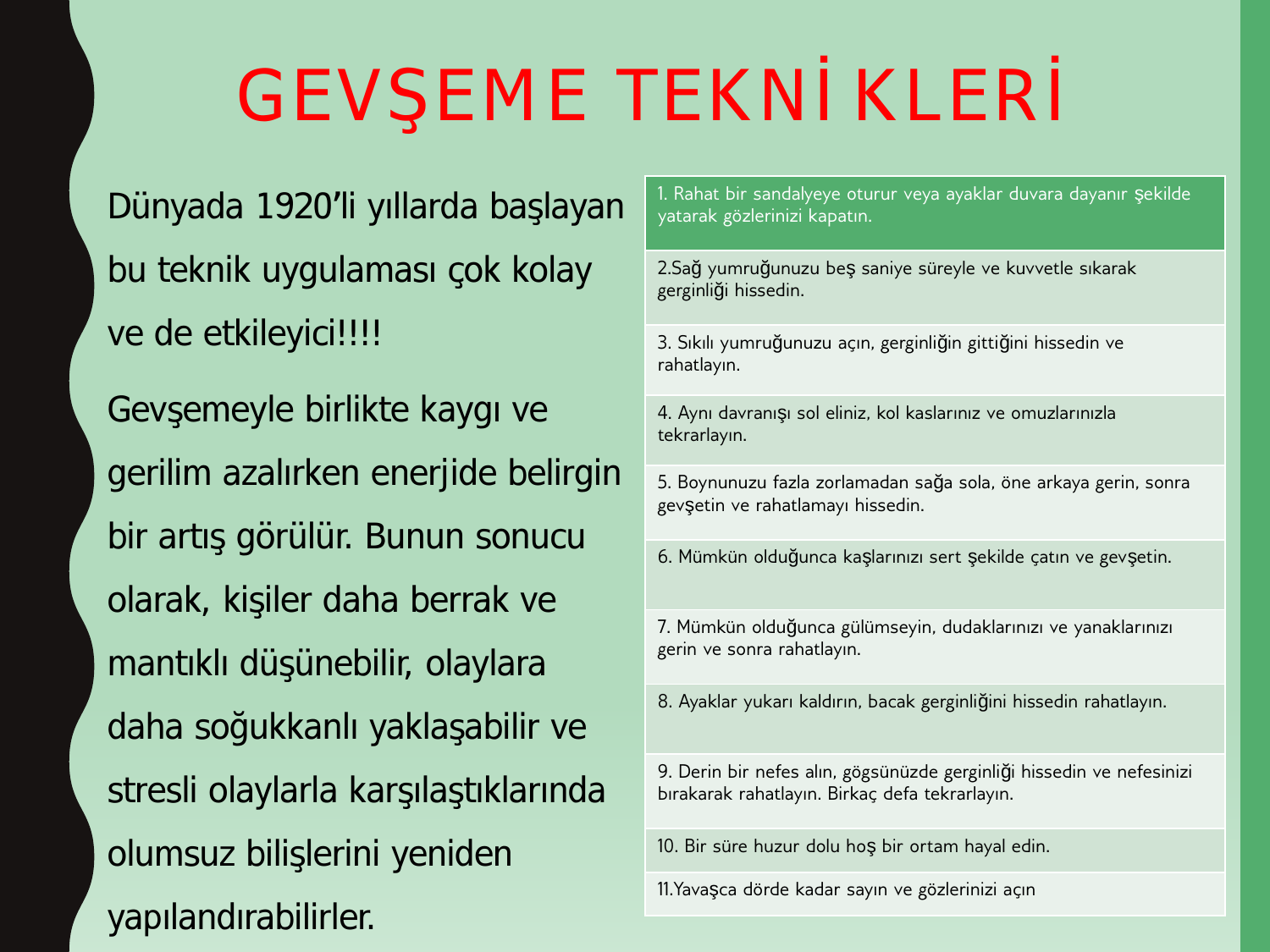

# Gevşeme teknikleri
Dünyada 1920’li yıllarda başlayan bu teknik uygulaması çok kolay ve de etkileyici!!!!
Gevşemeyle birlikte kaygı ve gerilim azalırken enerjide belirgin bir artış görülür. Bunun sonucu olarak, kişiler daha berrak ve mantıklı düşünebilir, olaylara daha soğukkanlı yaklaşabilir ve stresli olaylarla karşılaştıklarında olumsuz bilişlerini yeniden yapılandırabilirler.

| 1. Rahat bir sandalyeye oturur veya ayaklar duvara dayanır şekilde yatarak gözlerinizi kapatın. |
| --- |
| 2.Sağ yumruğunuzu beş saniye süreyle ve kuvvetle sıkarak gerginliği hissedin. |
| 3. Sıkılı yumruğunuzu açın, gerginliğin gittiğini hissedin ve rahatlayın. |
| 4. Aynı davranışı sol eliniz, kol kaslarınız ve omuzlarınızla tekrarlayın. |
| 5. Boynunuzu fazla zorlamadan sağa sola, öne arkaya gerin, sonra gevşetin ve rahatlamayı hissedin. |
| 6. Mümkün olduğunca kaşlarınızı sert şekilde çatın ve gevşetin. |
| 7. Mümkün olduğunca gülümseyin, dudaklarınızı ve yanaklarınızı gerin ve sonra rahatlayın. |
| 8. Ayaklar yukarı kaldırın, bacak gerginliğini hissedin rahatlayın. |
| 9. Derin bir nefes alın, gögsünüzde gerginliği hissedin ve nefesinizi bırakarak rahatlayın. Birkaç defa tekrarlayın. |
| 10. Bir süre huzur dolu hoş bir ortam hayal edin. |
| 11.Yavaşca dörde kadar sayın ve gözlerinizi açın |